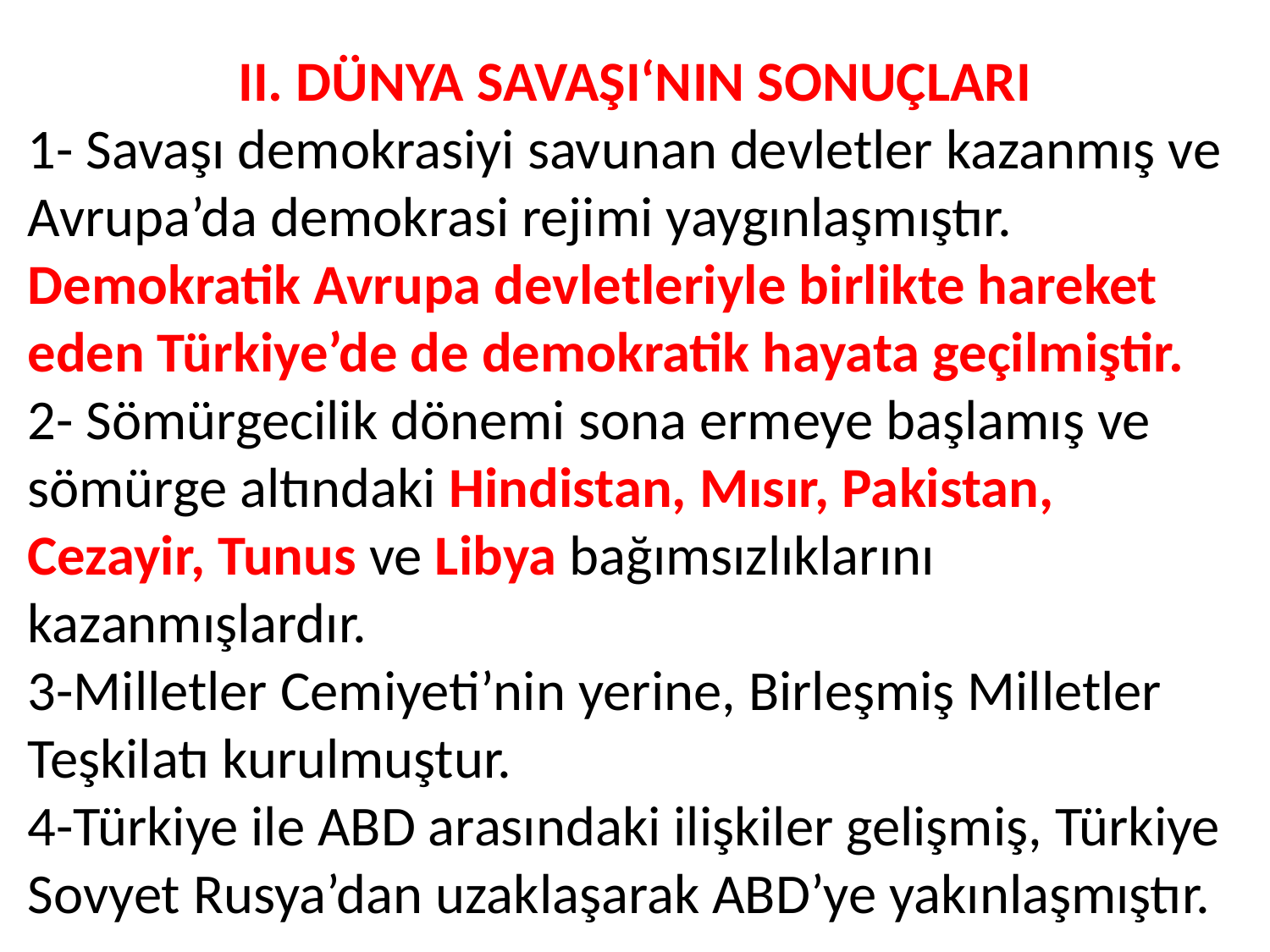

II. DÜNYA SAVAŞI‘NIN SONUÇLARI
1- Savaşı demokrasiyi savunan devletler kazanmış ve Avrupa’da demokrasi rejimi yaygınlaşmıştır. Demokratik Avrupa devletleriyle birlikte hareket eden Türkiye’de de demokratik hayata geçilmiştir.
2- Sömürgecilik dönemi sona ermeye başlamış ve sömürge altındaki Hindistan, Mısır, Pakistan, Cezayir, Tunus ve Libya bağımsızlıklarını kazanmışlardır.
3-Milletler Cemiyeti’nin yerine, Birleşmiş Milletler Teşkilatı kurulmuştur.
4-Türkiye ile ABD arasındaki ilişkiler gelişmiş, Türkiye Sovyet Rusya’dan uzaklaşarak ABD’ye yakınlaşmıştır.